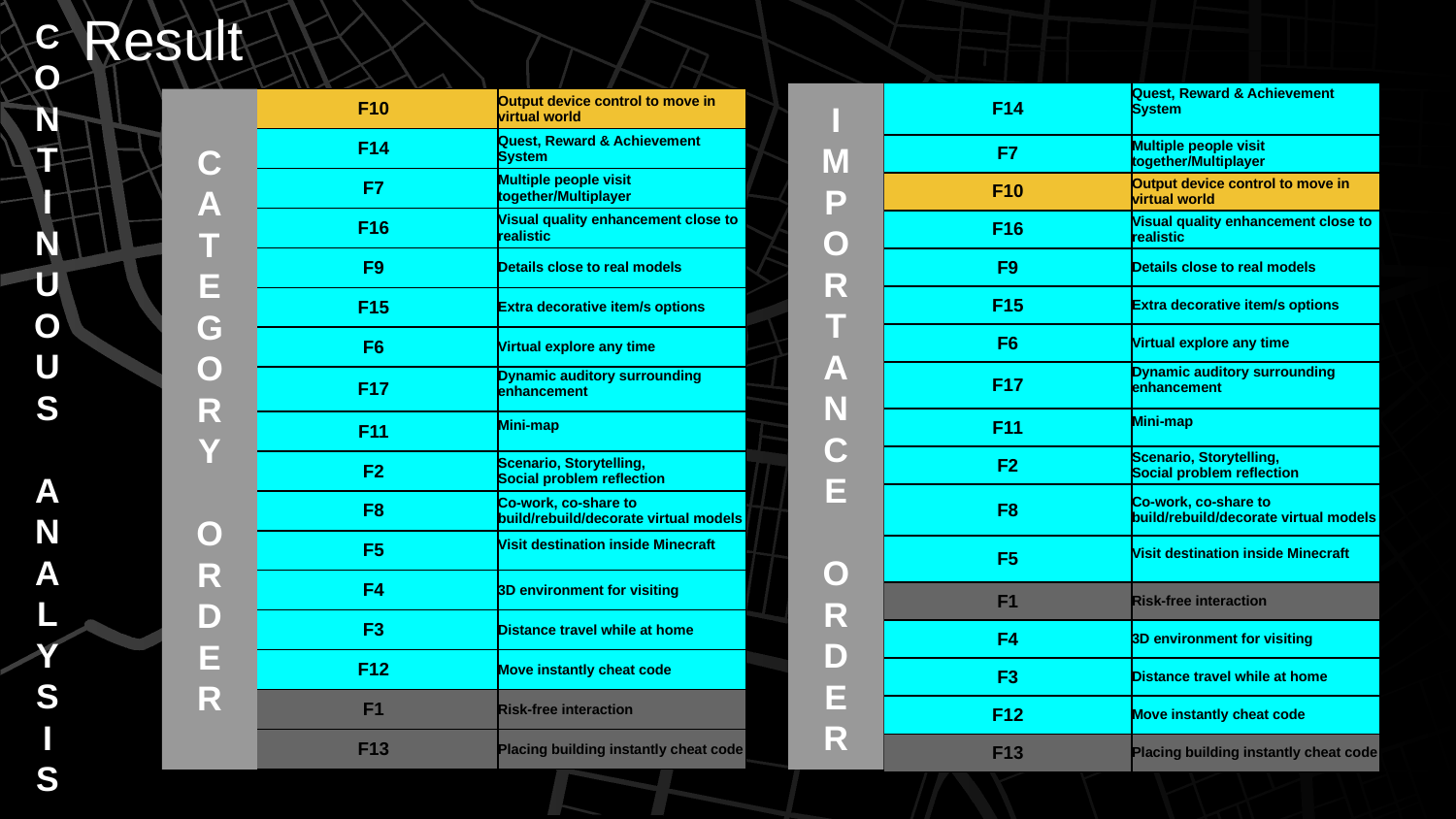

C
O
N
T
I
N
U
O
U
S

A
N
A
L
Y
S
I
S
# Result
| F14 | Quest, Reward & Achievement System |
| --- | --- |
| F7 | Multiple people visit together/Multiplayer |
| F10 | Output device control to move in virtual world |
| F16 | Visual quality enhancement close to realistic |
| F9 | Details close to real models |
| F15 | Extra decorative item/s options |
| F6 | Virtual explore any time |
| F17 | Dynamic auditory surrounding enhancement |
| F11 | Mini-map |
| F2 | Scenario, Storytelling, Social problem reflection |
| F8 | Co-work, co-share to build/rebuild/decorate virtual models |
| F5 | Visit destination inside Minecraft |
| F1 | Risk-free interaction |
| F4 | 3D environment for visiting |
| F3 | Distance travel while at home |
| F12 | Move instantly cheat code |
| F13 | Placing building instantly cheat code |
I
M
P
O
R
T
A
N
C
E

O
R
D
E
R
C
A
T
E
G
O
R
Y

O
R
D
E
R
| F10 | Output device control to move in virtual world |
| --- | --- |
| F14 | Quest, Reward & Achievement System |
| F7 | Multiple people visit together/Multiplayer |
| F16 | Visual quality enhancement close to realistic |
| F9 | Details close to real models |
| F15 | Extra decorative item/s options |
| F6 | Virtual explore any time |
| F17 | Dynamic auditory surrounding enhancement |
| F11 | Mini-map |
| F2 | Scenario, Storytelling, Social problem reflection |
| F8 | Co-work, co-share to build/rebuild/decorate virtual models |
| F5 | Visit destination inside Minecraft |
| F4 | 3D environment for visiting |
| F3 | Distance travel while at home |
| F12 | Move instantly cheat code |
| F1 | Risk-free interaction |
| F13 | Placing building instantly cheat code |